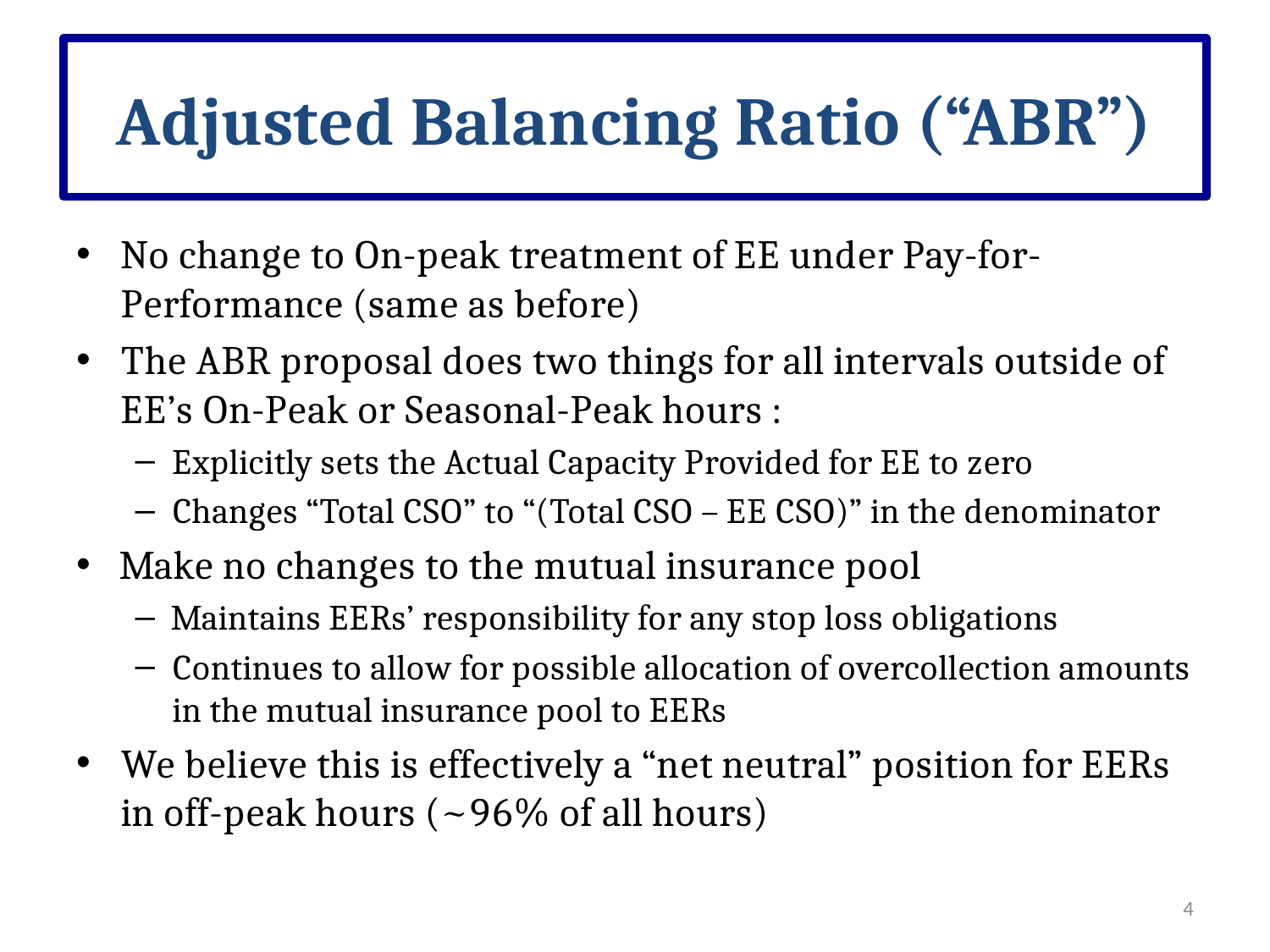

# Adjusted Balancing Ratio (“ABR”)
No change to On-peak treatment of EE under Pay-for-Performance (same as before)
The ABR proposal does two things for all intervals outside of EE’s On-Peak or Seasonal-Peak hours :
Explicitly sets the Actual Capacity Provided for EE to zero
Changes “Total CSO” to “(Total CSO – EE CSO)” in the denominator
Make no changes to the mutual insurance pool
Maintains EERs’ responsibility for any stop loss obligations
Continues to allow for possible allocation of overcollection amounts in the mutual insurance pool to EERs
We believe this is effectively a “net neutral” position for EERs in off-peak hours (~96% of all hours)
4